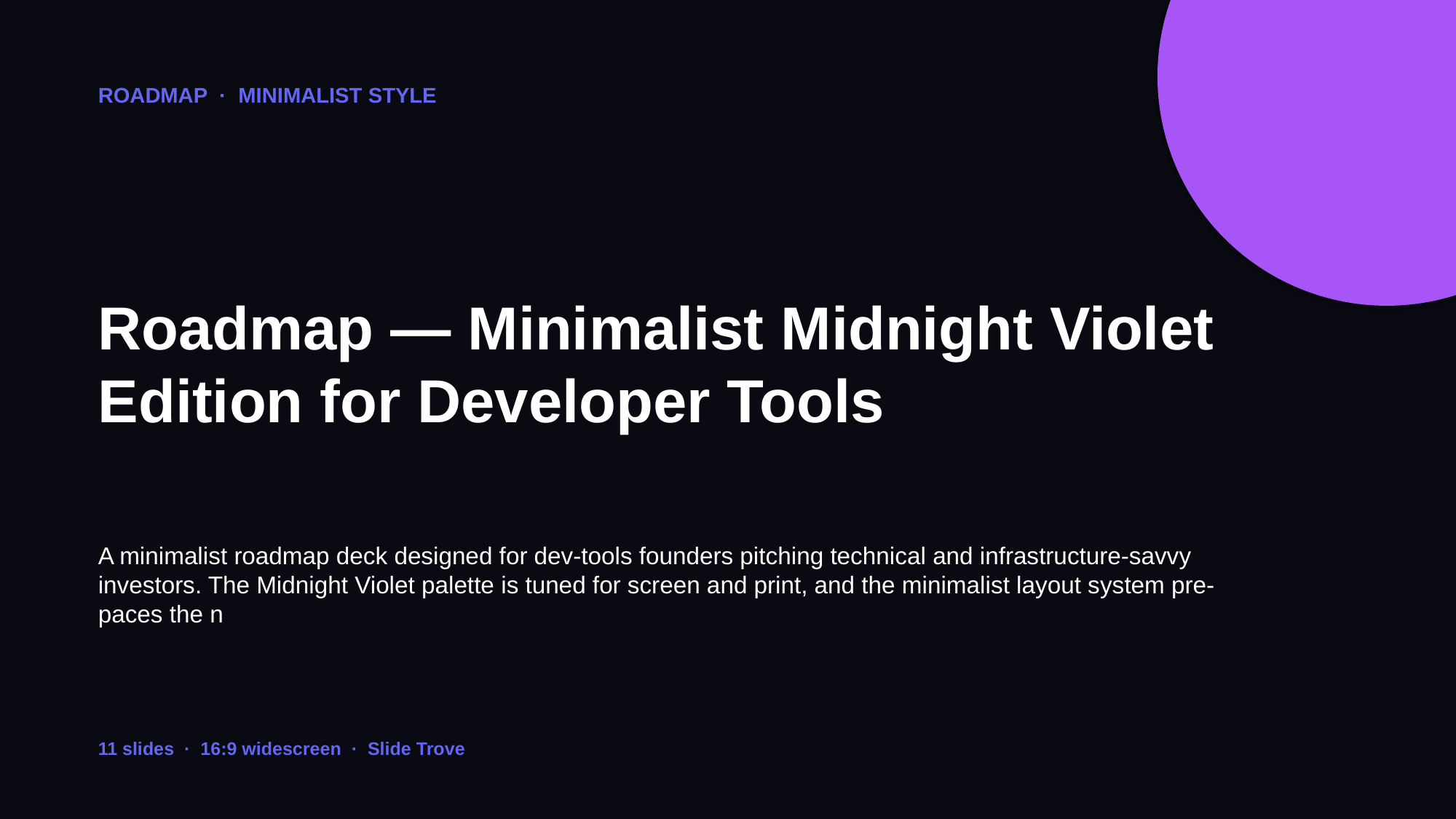

ROADMAP  ·  MINIMALIST STYLE
Roadmap — Minimalist Midnight Violet Edition for Developer Tools
A minimalist roadmap deck designed for dev-tools founders pitching technical and infrastructure-savvy investors. The Midnight Violet palette is tuned for screen and print, and the minimalist layout system pre-paces the n
11 slides  ·  16:9 widescreen  ·  Slide Trove